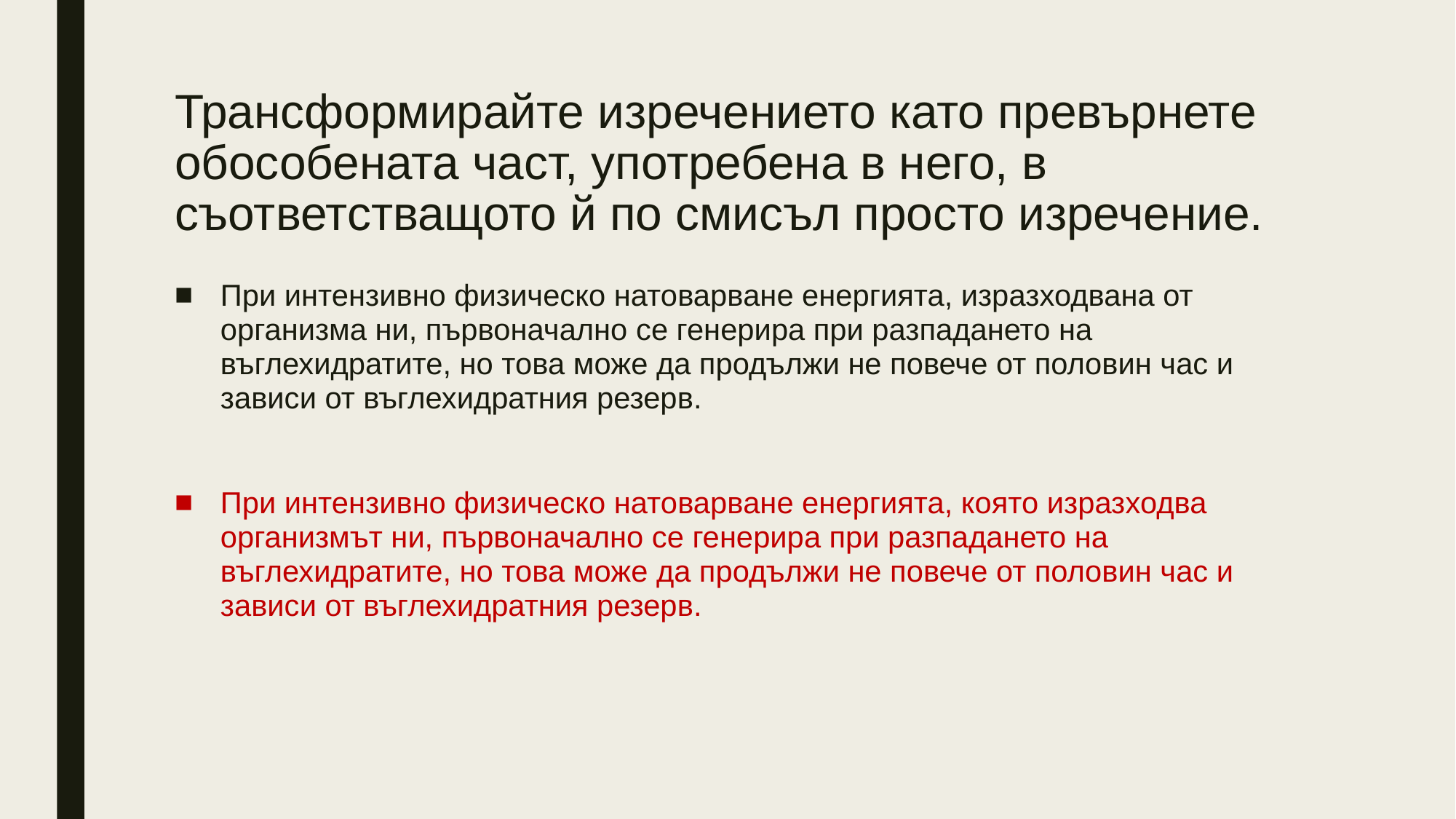

# Трансформирайте изречението като превърнете обособената част, употребена в него, в съответстващото й по смисъл просто изречение.
При интензивно физическо натоварване енергията, изразходвана от организма ни, първоначално се генерира при разпадането на въглехидратите, но това може да продължи не повече от половин час и зависи от въглехидратния резерв.

При интензивно физическо натоварване енергията, която изразходва организмът ни, първоначално се генерира при разпадането на въглехидратите, но това може да продължи не повече от половин час и зависи от въглехидратния резерв.